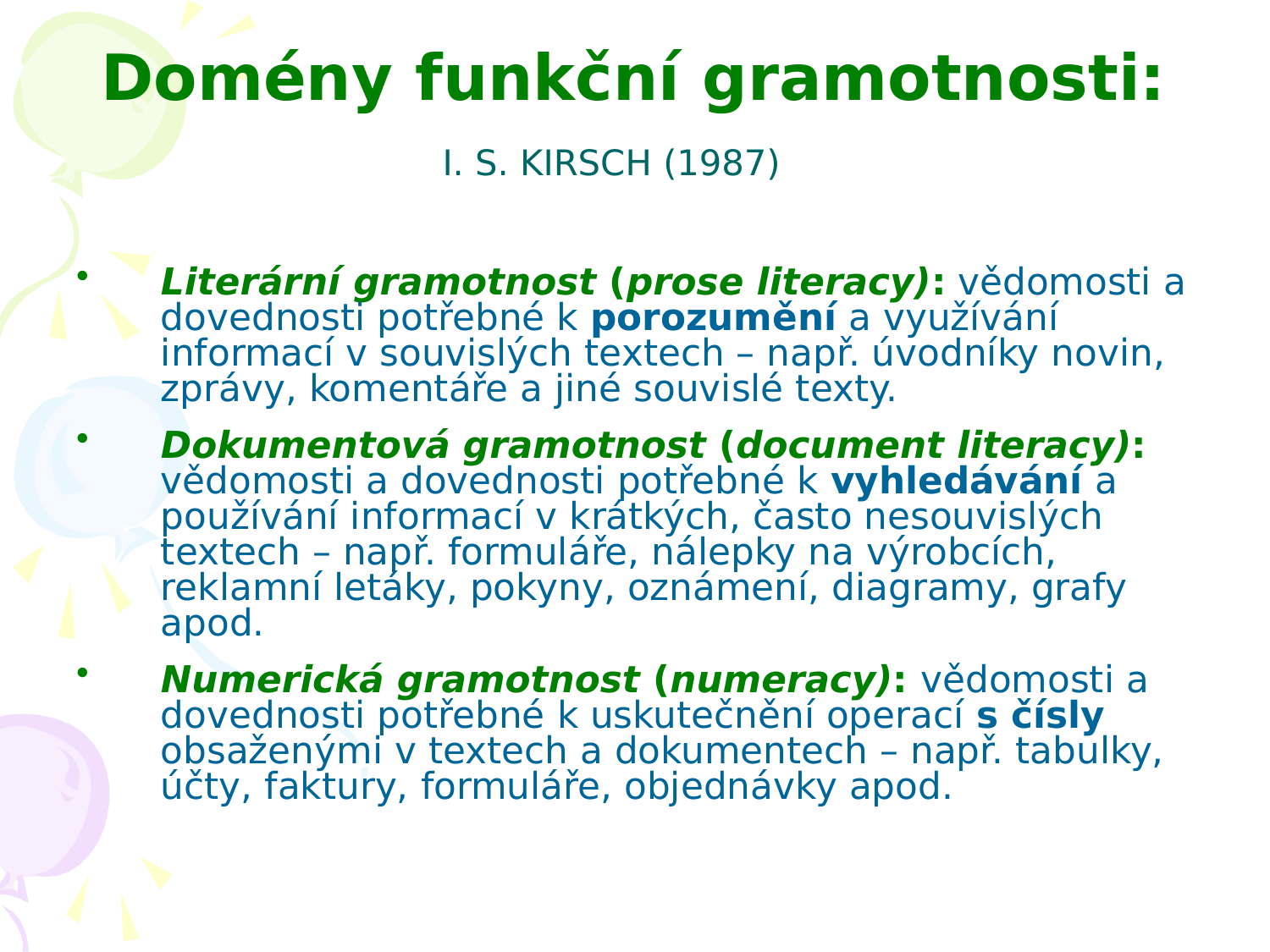

# Domény funkční gramotnosti: I. S. KIRSCH (1987)

Literární gramotnost (prose literacy): vědomosti a dovednosti potřebné k porozumění a využívání informací v souvislých textech – např. úvodníky novin, zprávy, komentáře a jiné souvislé texty.
Dokumentová gramotnost (document literacy): vědomosti a dovednosti potřebné k vyhledávání a používání informací v krátkých, často nesouvislých textech – např. formuláře, nálepky na výrobcích, reklamní letáky, pokyny, oznámení, diagramy, grafy apod.
Numerická gramotnost (numeracy): vědomosti a dovednosti potřebné k uskutečnění operací s čísly obsaženými v textech a dokumentech – např. tabulky, účty, faktury, formuláře, objednávky apod.